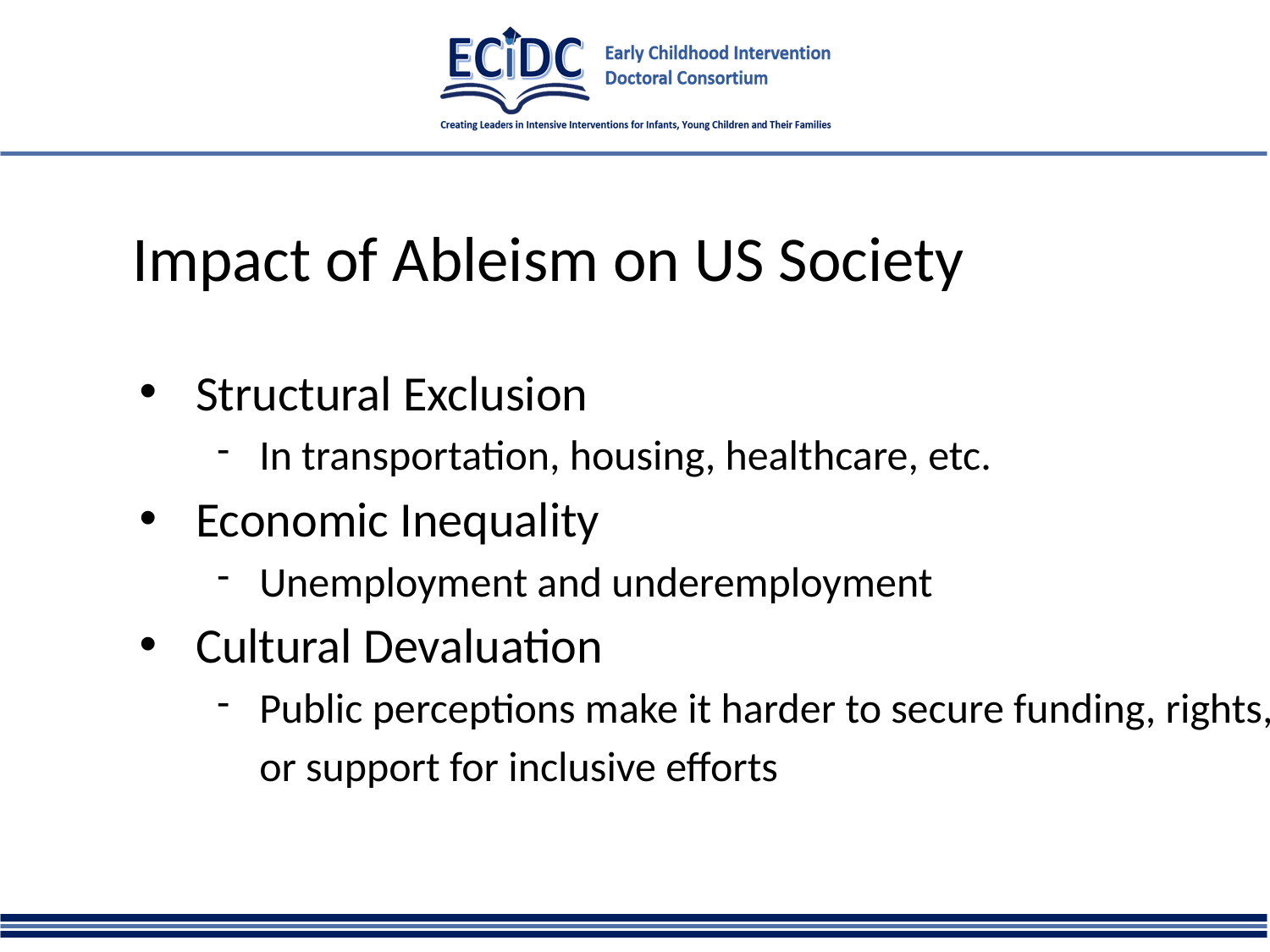

# Impact of Ableism on US Society
Structural Exclusion
In transportation, housing, healthcare, etc.
Economic Inequality
Unemployment and underemployment
Cultural Devaluation
Public perceptions make it harder to secure funding, rights, or support for inclusive efforts